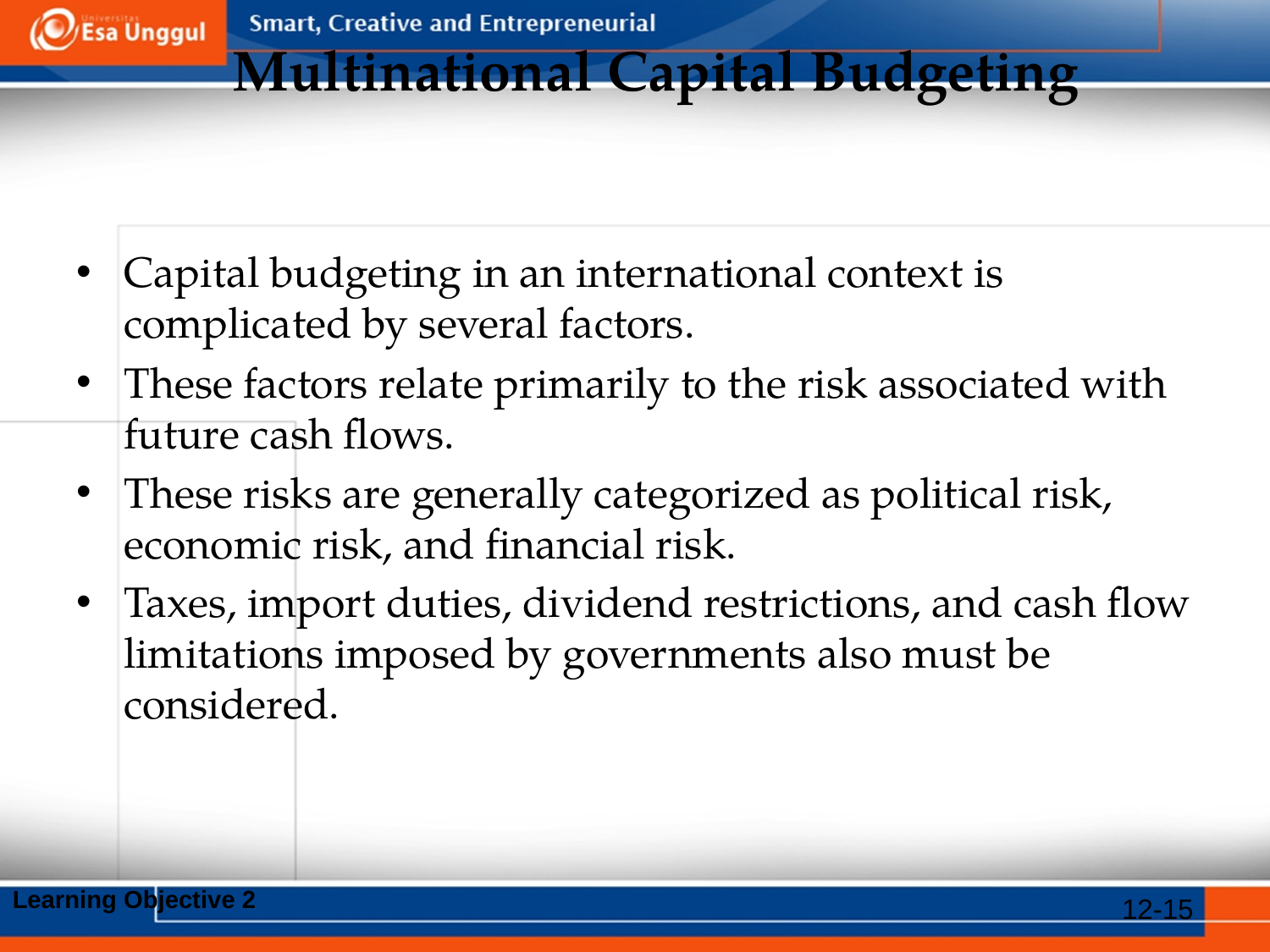

# Multinational Capital Budgeting
Capital budgeting in an international context is complicated by several factors.
These factors relate primarily to the risk associated with future cash flows.
These risks are generally categorized as political risk, economic risk, and financial risk.
Taxes, import duties, dividend restrictions, and cash flow limitations imposed by governments also must be considered.

Learning Objective 2
12-15